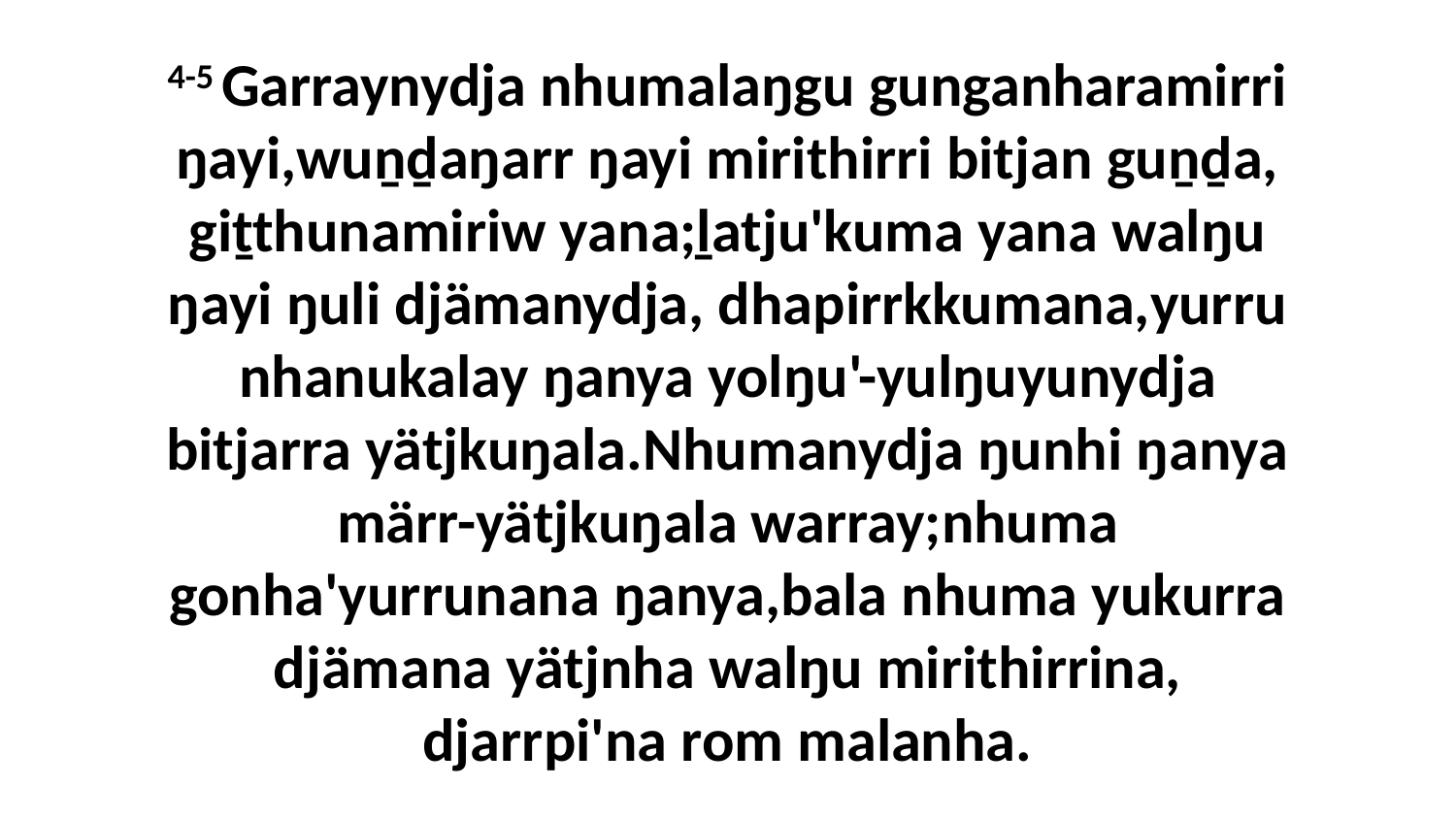

4-5 Garraynydja nhumalaŋgu gunganharamirri ŋayi,wuṉḏaŋarr ŋayi mirithirri bitjan guṉḏa, giṯthunamiriw yana;ḻatju'kuma yana walŋu ŋayi ŋuli djämanydja, dhapirrkkumana,yurru nhanukalay ŋanya yolŋu'-yulŋuyunydja bitjarra yätjkuŋala.Nhumanydja ŋunhi ŋanya märr-yätjkuŋala warray;nhuma gonha'yurrunana ŋanya,bala nhuma yukurra djämana yätjnha walŋu mirithirrina, djarrpi'na rom malanha.